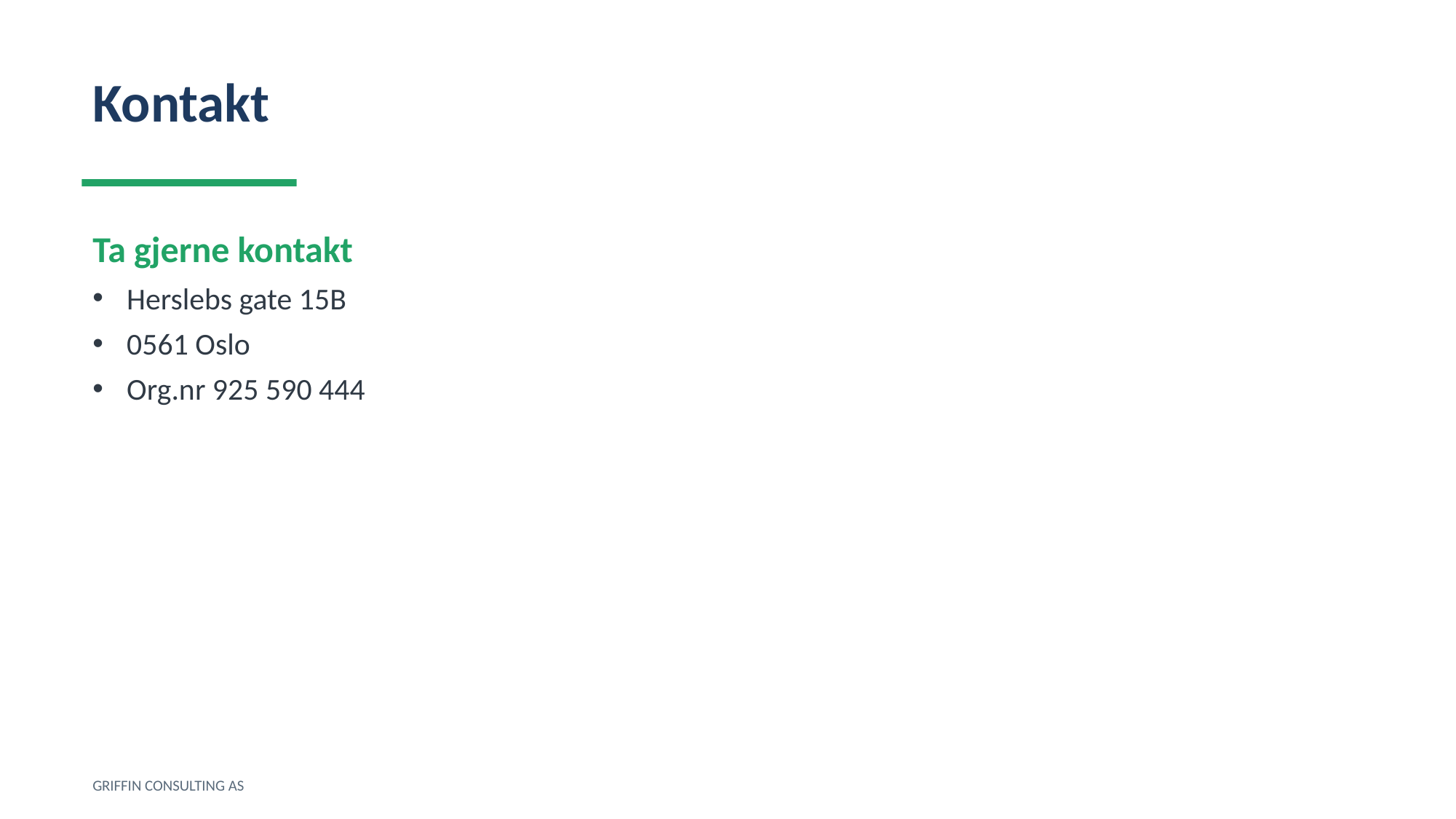

Kontakt

Ta gjerne kontakt
Herslebs gate 15B
0561 Oslo
Org.nr 925 590 444
GRIFFIN CONSULTING AS